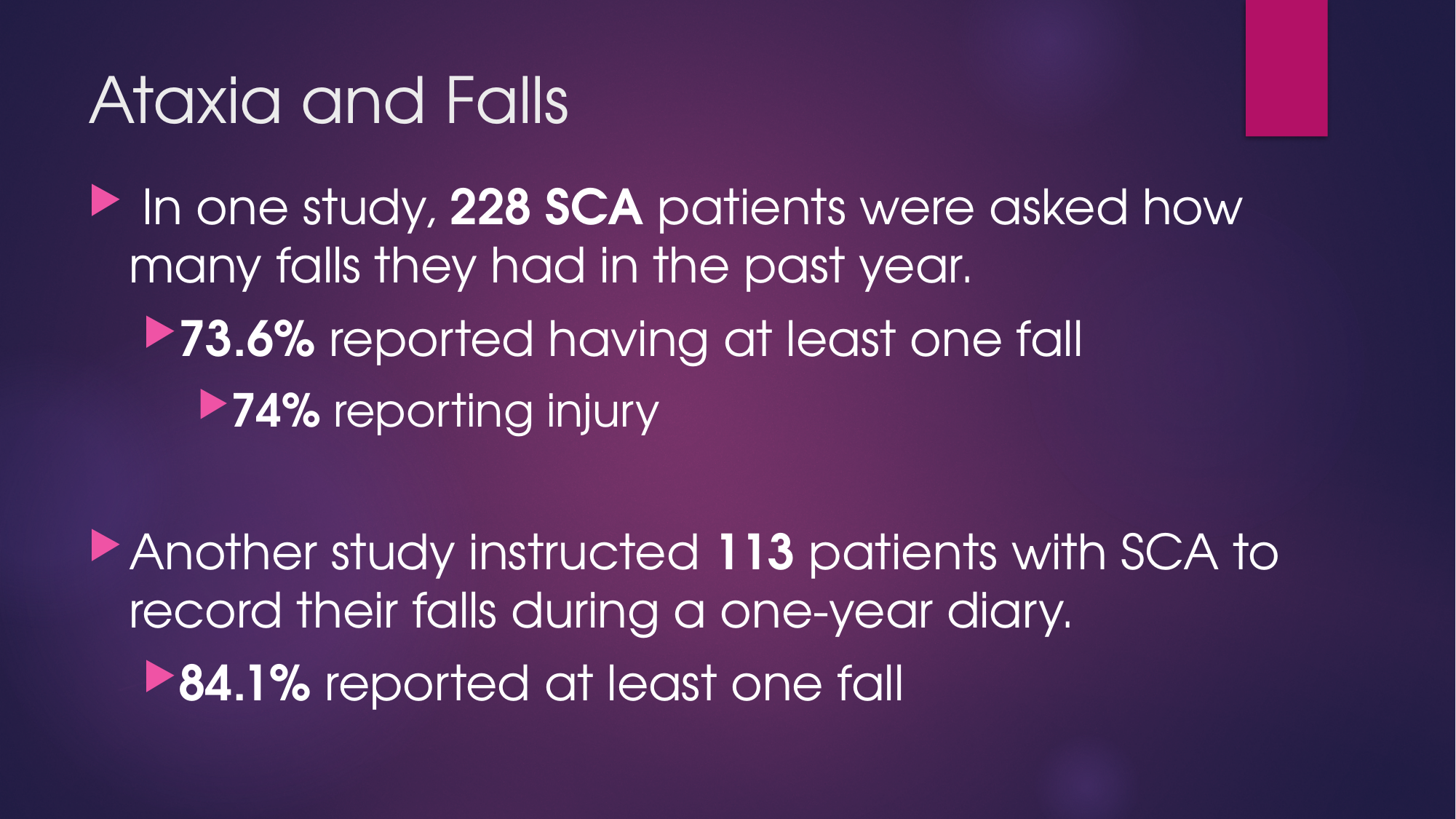

# Ataxia and Falls
 In one study, 228 SCA patients were asked how many falls they had in the past year.
73.6% reported having at least one fall
74% reporting injury

Another study instructed 113 patients with SCA to record their falls during a one-year diary.
84.1% reported at least one fall